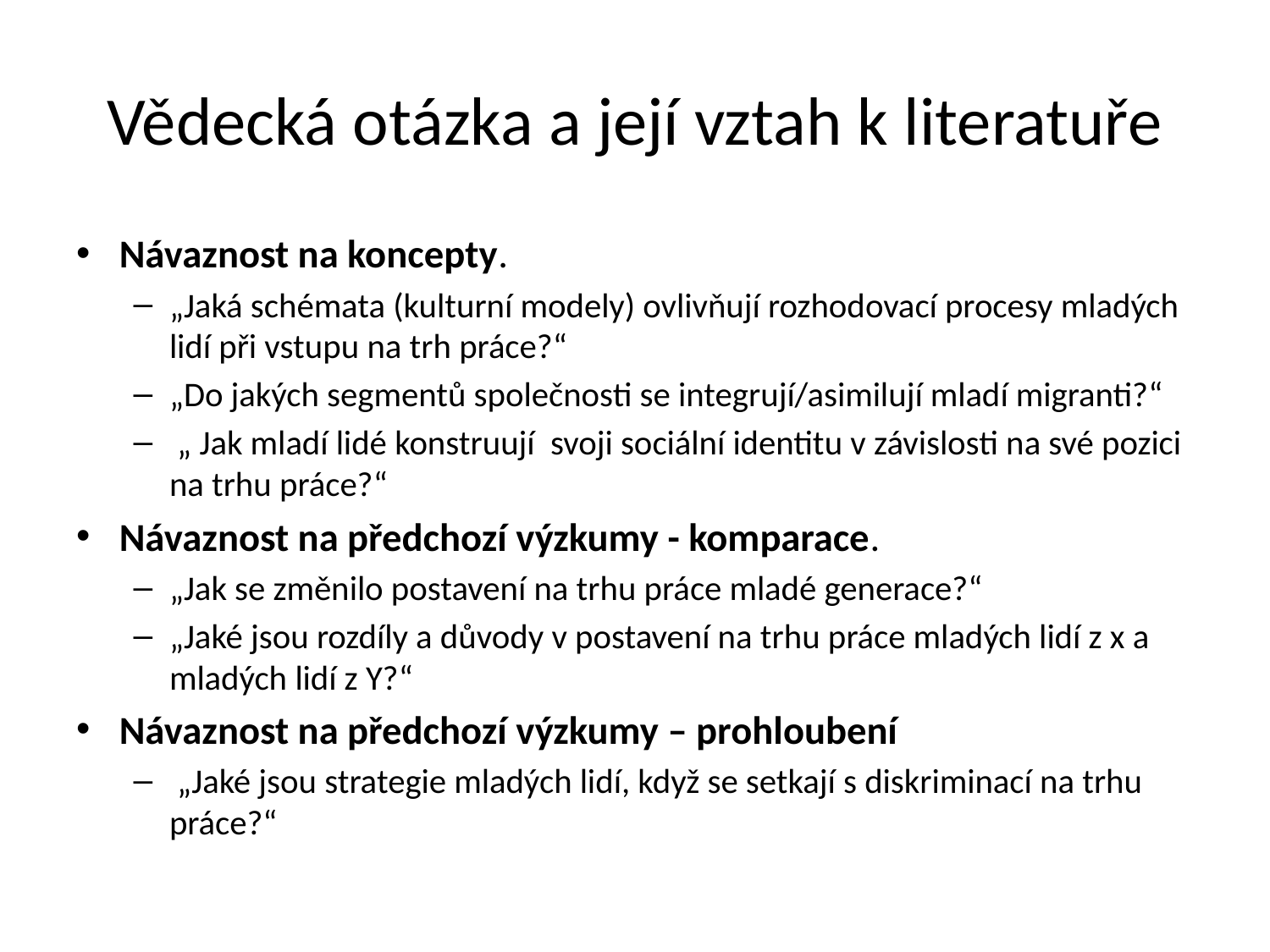

# Vědecká otázka a její vztah k literatuře
Návaznost na koncepty.
„Jaká schémata (kulturní modely) ovlivňují rozhodovací procesy mladých lidí při vstupu na trh práce?“
„Do jakých segmentů společnosti se integrují/asimilují mladí migranti?“
 „ Jak mladí lidé konstruují  svoji sociální identitu v závislosti na své pozici na trhu práce?“
Návaznost na předchozí výzkumy - komparace.
„Jak se změnilo postavení na trhu práce mladé generace?“
„Jaké jsou rozdíly a důvody v postavení na trhu práce mladých lidí z x a mladých lidí z Y?“
Návaznost na předchozí výzkumy – prohloubení
 „Jaké jsou strategie mladých lidí, když se setkají s diskriminací na trhu práce?“